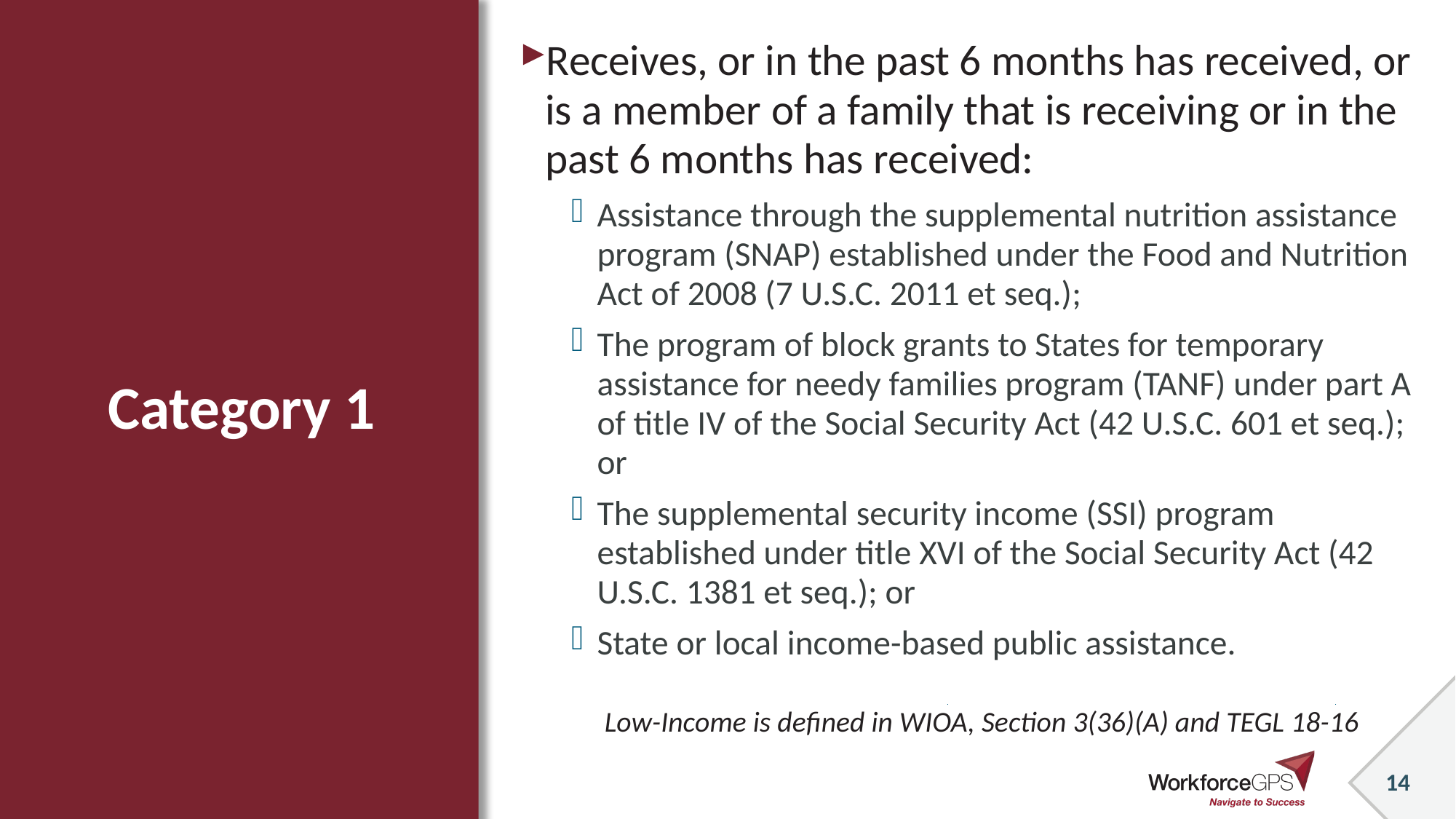

Receives, or in the past 6 months has received, or is a member of a family that is receiving or in the past 6 months has received:
Assistance through the supplemental nutrition assistance program (SNAP) established under the Food and Nutrition Act of 2008 (7 U.S.C. 2011 et seq.);
The program of block grants to States for temporary assistance for needy families program (TANF) under part A of title IV of the Social Security Act (42 U.S.C. 601 et seq.); or
The supplemental security income (SSI) program established under title XVI of the Social Security Act (42 U.S.C. 1381 et seq.); or
State or local income-based public assistance.
             Low-Income is defined in WIOA, Section 3(36)(A) and TEGL 18-16
Category 1
_
_
14